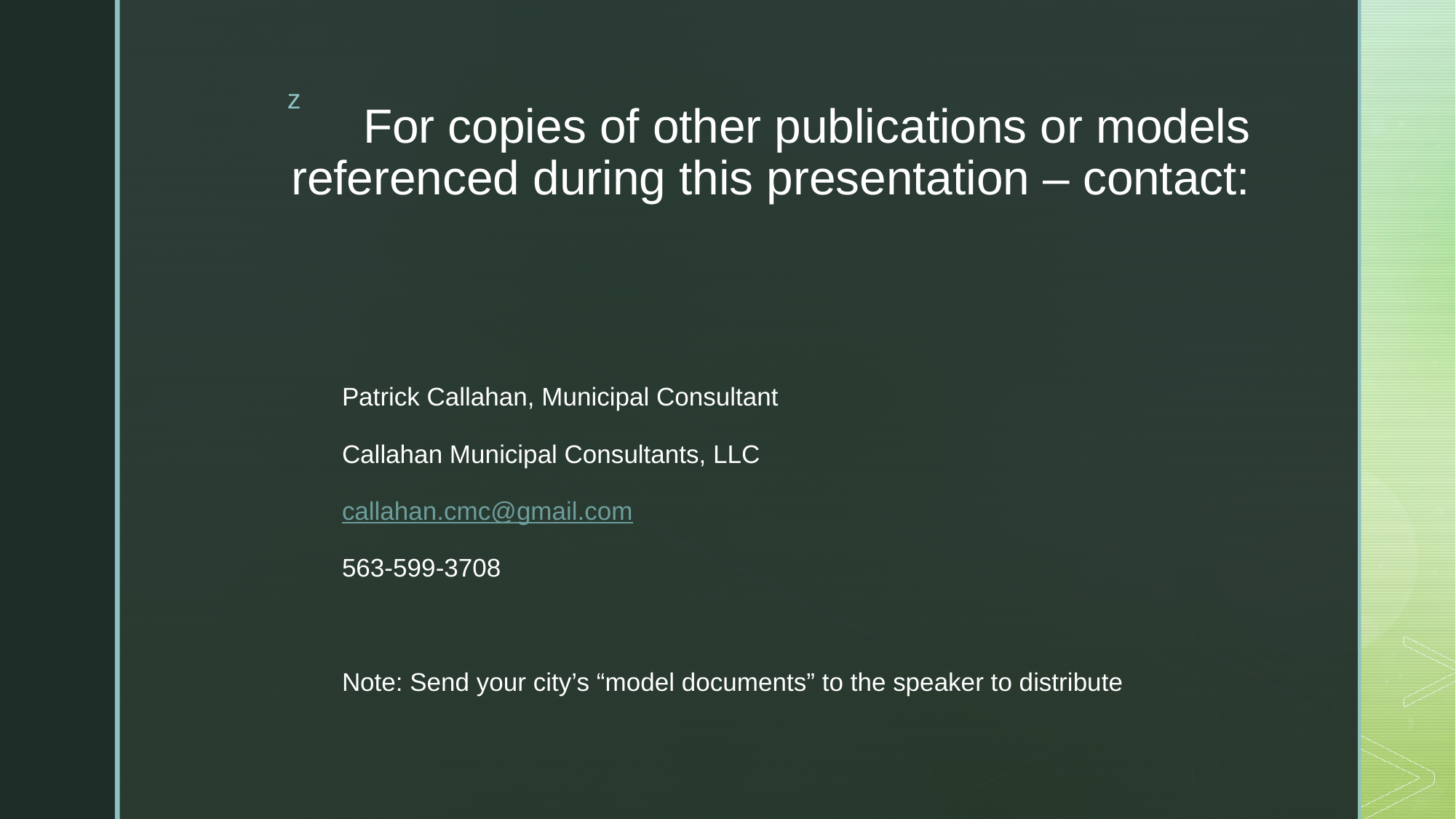

# For copies of other publications or models referenced during this presentation – contact:
Patrick Callahan, Municipal Consultant
Callahan Municipal Consultants, LLC
callahan.cmc@gmail.com
563-599-3708

Note: Send your city’s “model documents” to the speaker to distribute